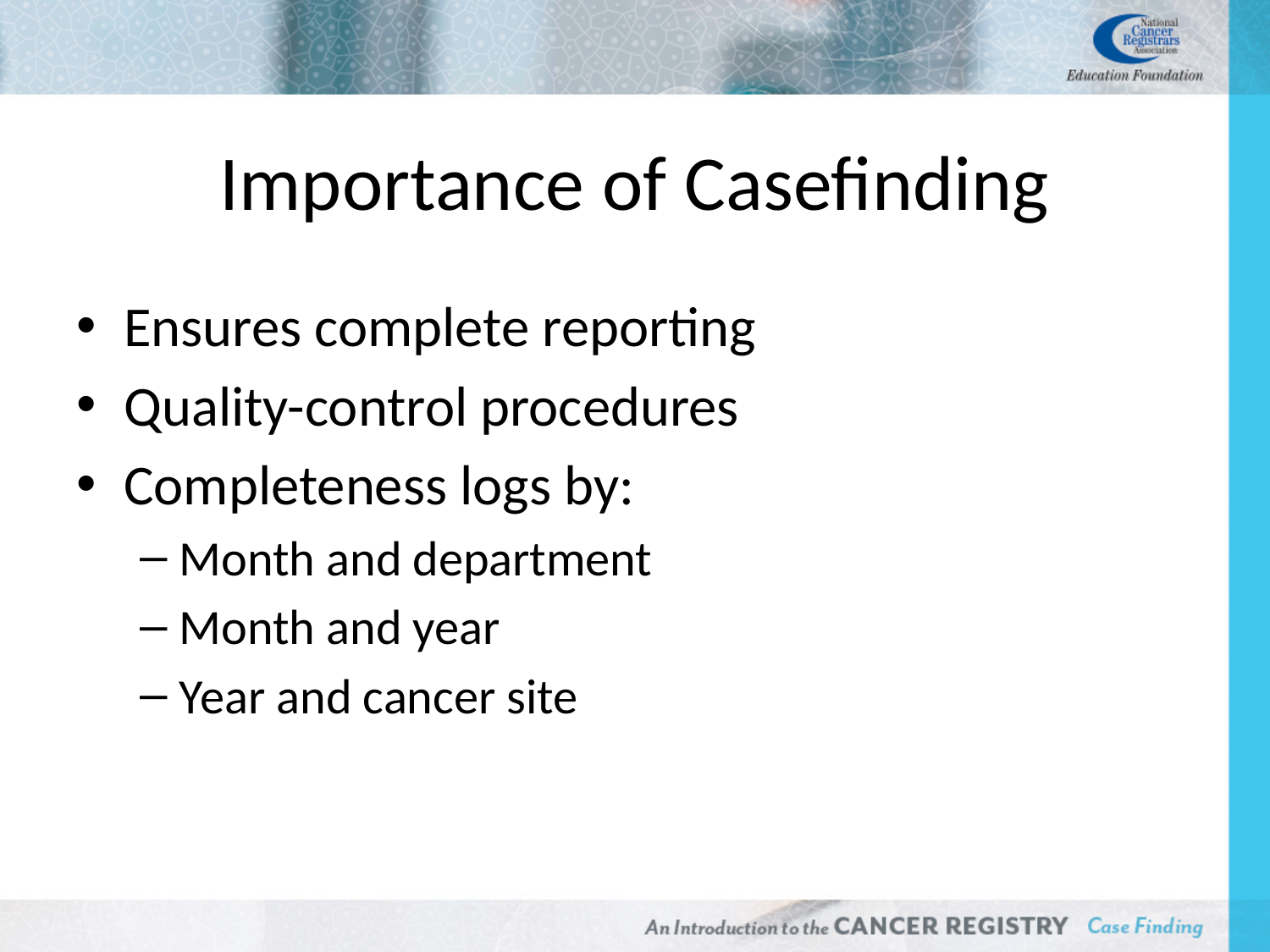

# Importance of Casefinding
Ensures complete reporting
Quality-control procedures
Completeness logs by:
Month and department
Month and year
Year and cancer site